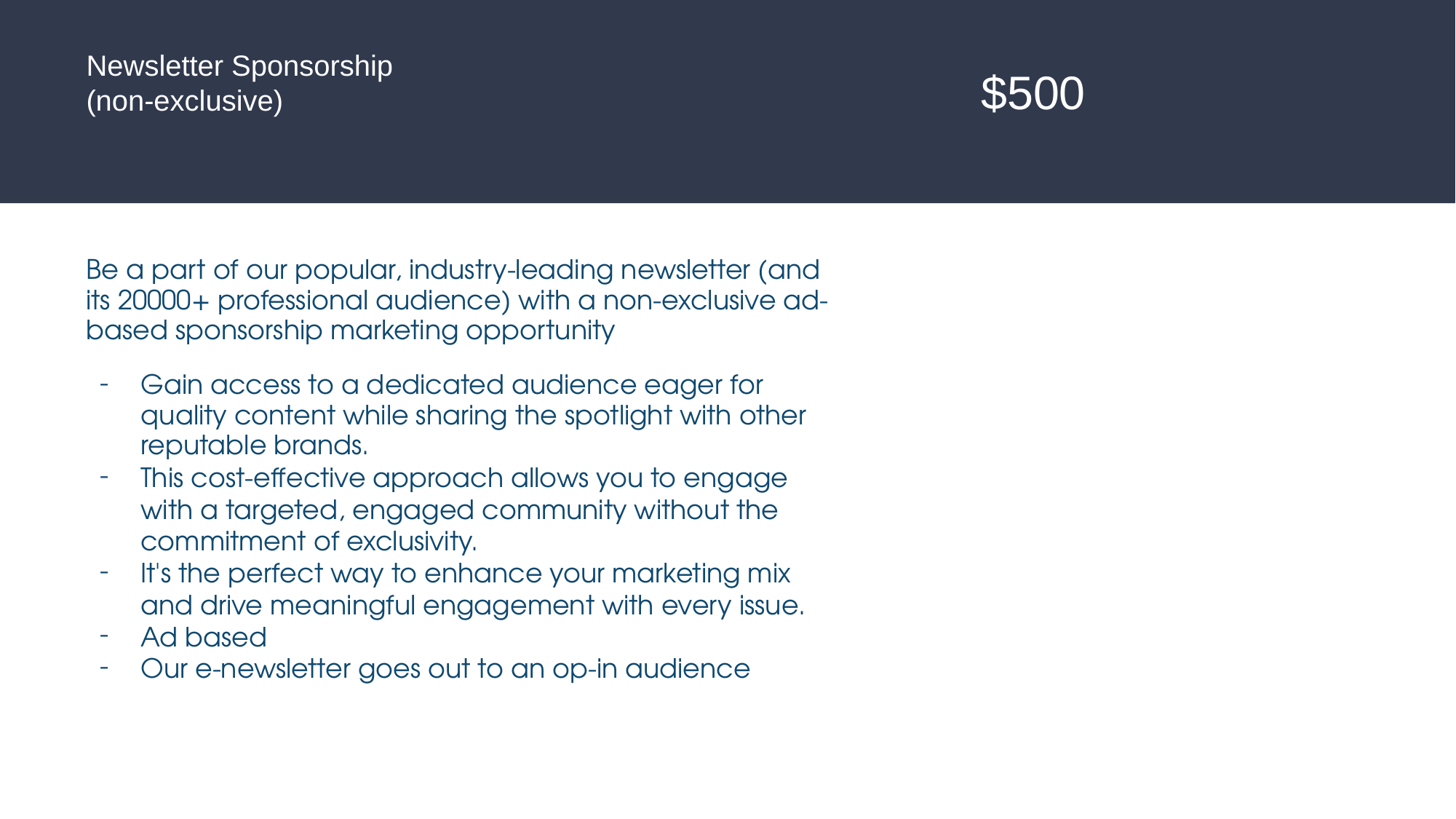

# Newsletter Sponsorship
(non-exclusive)
$500
Be a part of our popular, industry-leading newsletter (and its 20000+ professional audience) with a non-exclusive ad-based sponsorship marketing opportunity
Gain access to a dedicated audience eager for quality content while sharing the spotlight with other reputable brands.
This cost-effective approach allows you to engage with a targeted, engaged community without the commitment of exclusivity.
It's the perfect way to enhance your marketing mix and drive meaningful engagement with every issue.
Ad based
Our e-newsletter goes out to an op-in audience